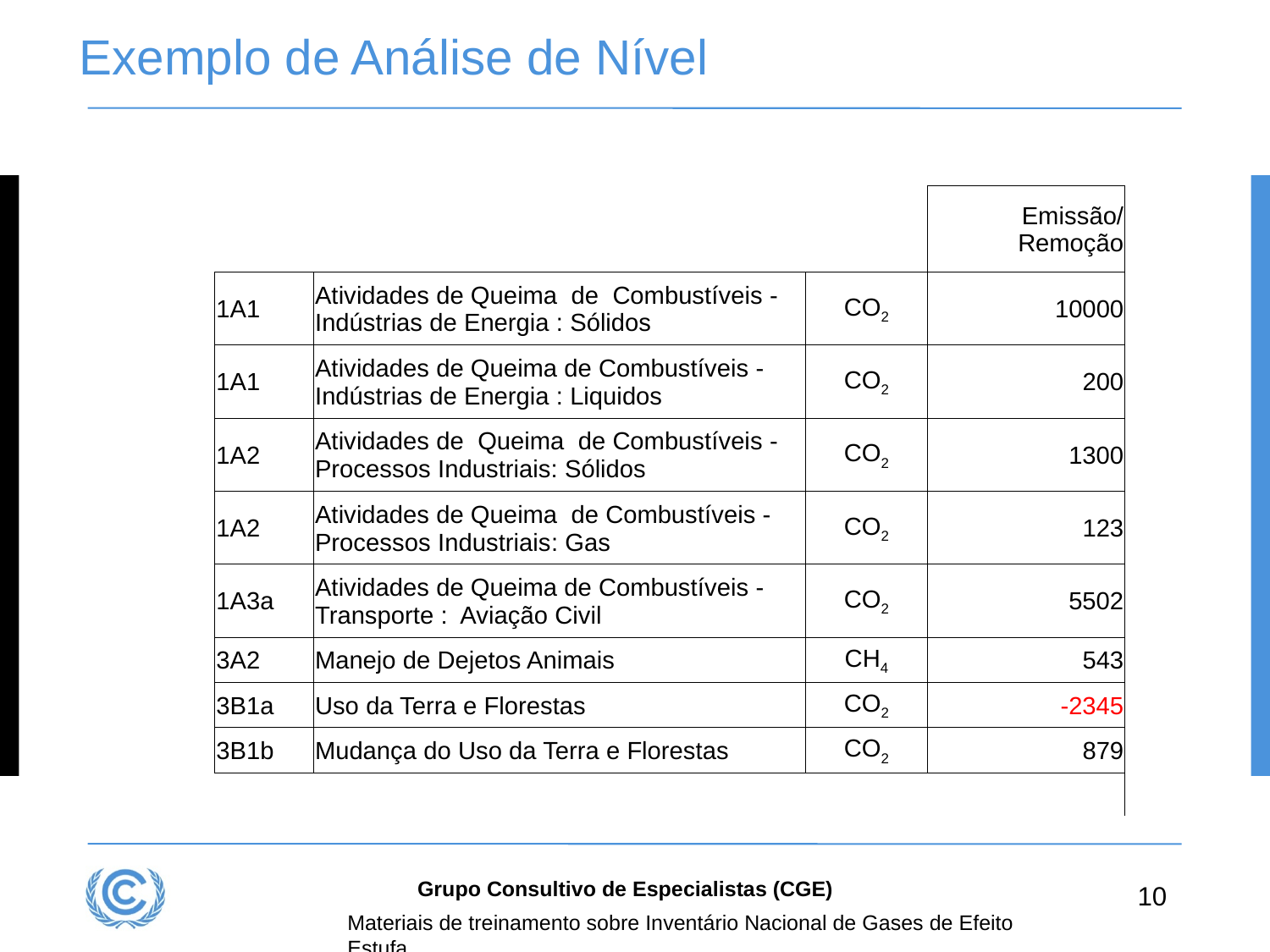

# Exemplo de Análise de Nível
|  |  |  | Emissão/ Remoção |
| --- | --- | --- | --- |
| 1A1 | Atividades de Queima  de  Combustíveis - Indústrias de Energia : Sólidos | CO2 | 10000 |
| 1A1 | Atividades de Queima de Combustíveis -  Indústrias de Energia : Liquidos | CO2 | 200 |
| 1A2 | Atividades de  Queima  de Combustíveis - Processos Industriais: Sólidos | CO2 | 1300 |
| 1A2 | Atividades de Queima  de Combustíveis -  Processos Industriais: Gas | CO2 | 123 |
| 1A3a | Atividades de Queima de Combustíveis - Transporte :  Aviação Civil | CO2 | 5502 |
| 3A2 | Manejo de Dejetos Animais | CH4 | 543 |
| 3B1a | Uso da Terra e Florestas | CO2 | -2345 |
| 3B1b | Mudança do Uso da Terra e Florestas | CO2 | 879 |
|  |  |  |  |
Grupo Consultivo de Especialistas (CGE)
10
Materiais de treinamento sobre Inventário Nacional de Gases de Efeito Estufa